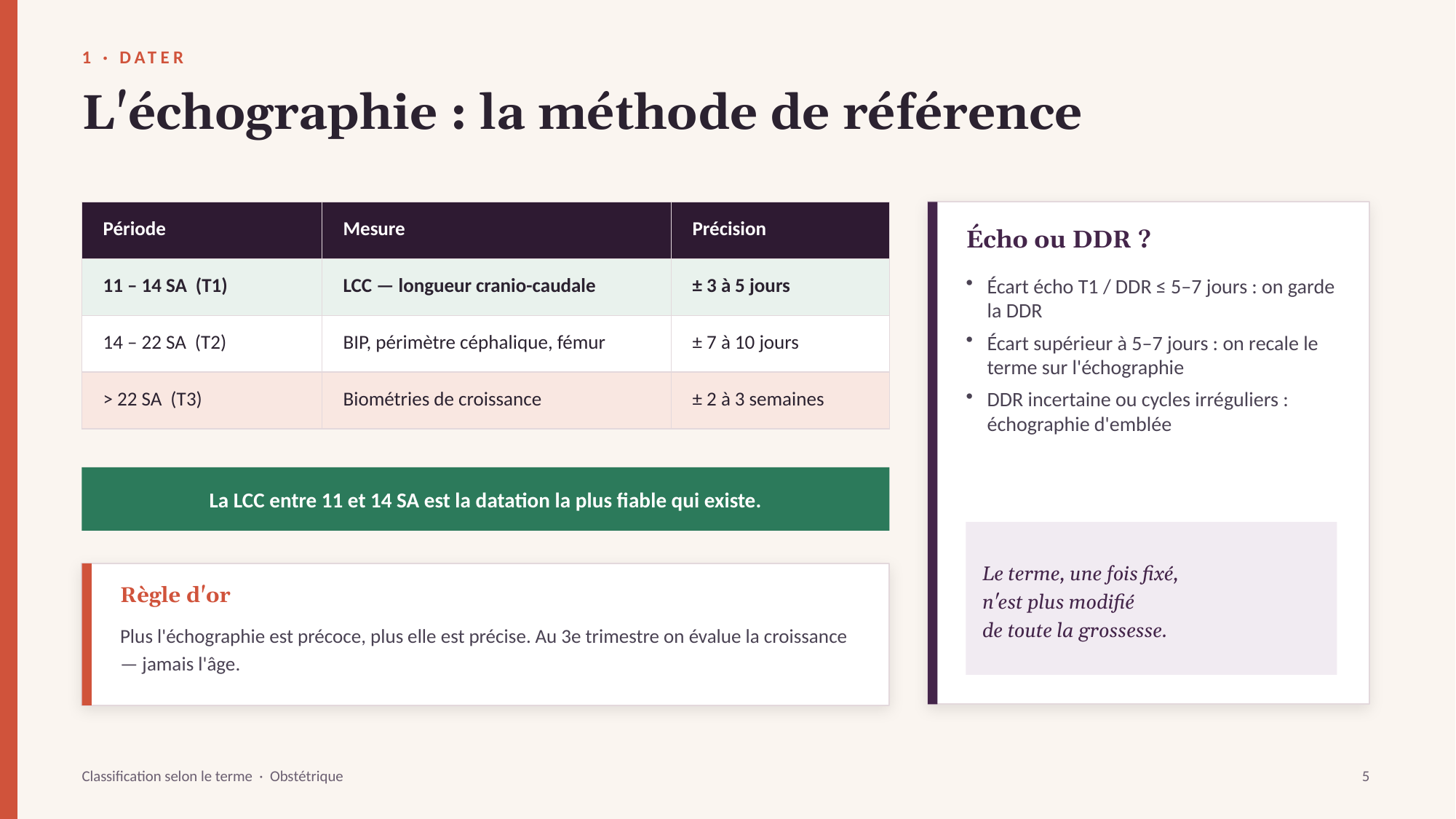

1 · DATER
L'échographie : la méthode de référence
| Période | Mesure | Précision |
| --- | --- | --- |
| 11 – 14 SA (T1) | LCC — longueur cranio-caudale | ± 3 à 5 jours |
| 14 – 22 SA (T2) | BIP, périmètre céphalique, fémur | ± 7 à 10 jours |
| > 22 SA (T3) | Biométries de croissance | ± 2 à 3 semaines |

Écho ou DDR ?
Écart écho T1 / DDR ≤ 5–7 jours : on garde la DDR
Écart supérieur à 5–7 jours : on recale le terme sur l'échographie
DDR incertaine ou cycles irréguliers : échographie d'emblée

La LCC entre 11 et 14 SA est la datation la plus fiable qui existe.

Le terme, une fois fixé,
n'est plus modifié
de toute la grossesse.

Règle d'or
Plus l'échographie est précoce, plus elle est précise. Au 3e trimestre on évalue la croissance — jamais l'âge.
Classification selon le terme  ·  Obstétrique
5